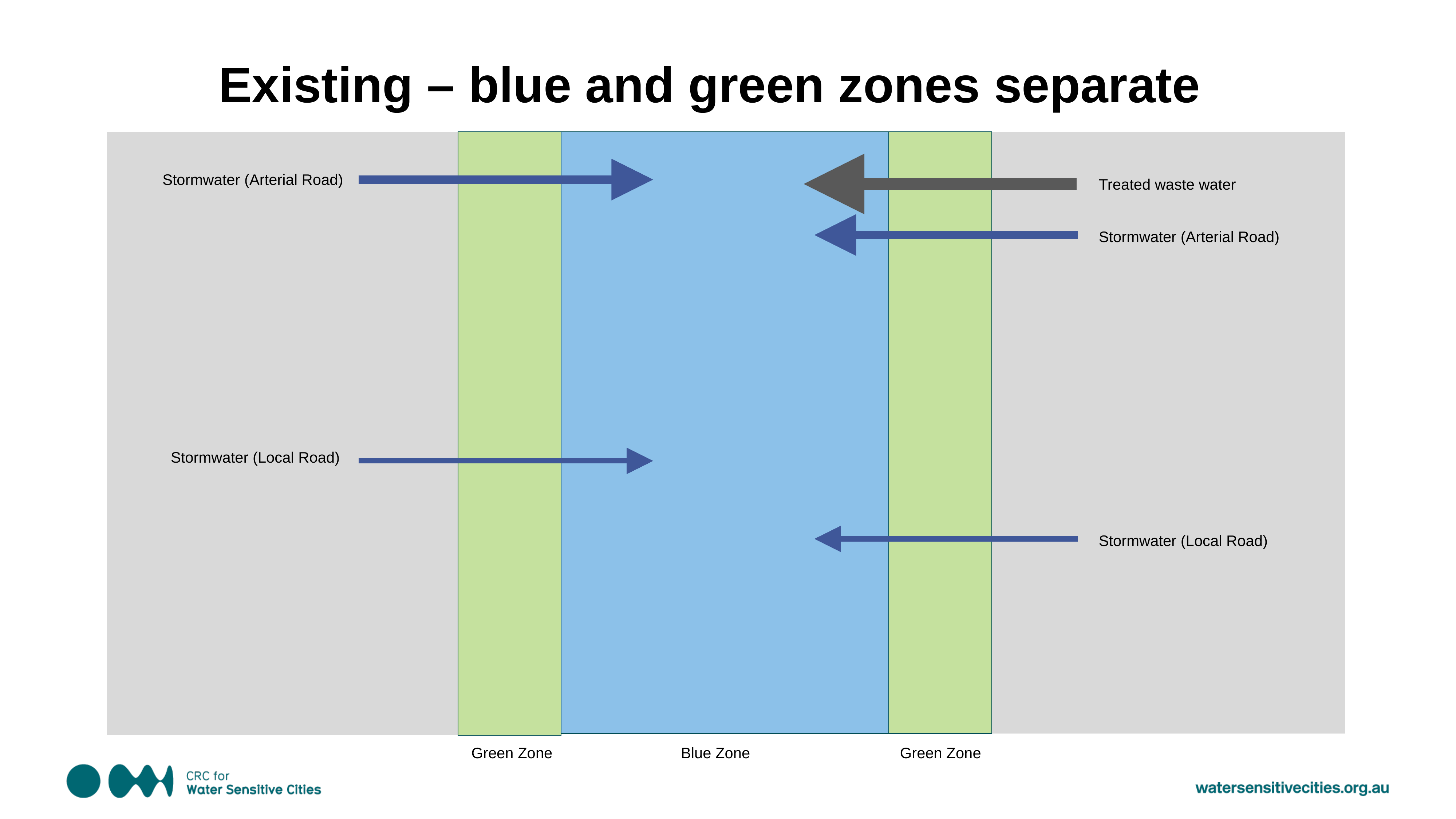

Existing – blue and green zones separate

Stormwater (Arterial Road)
Treated waste water
Stormwater (Arterial Road)
Stormwater (Local Road)
Stormwater (Local Road)
Green Zone
Blue Zone
Green Zone